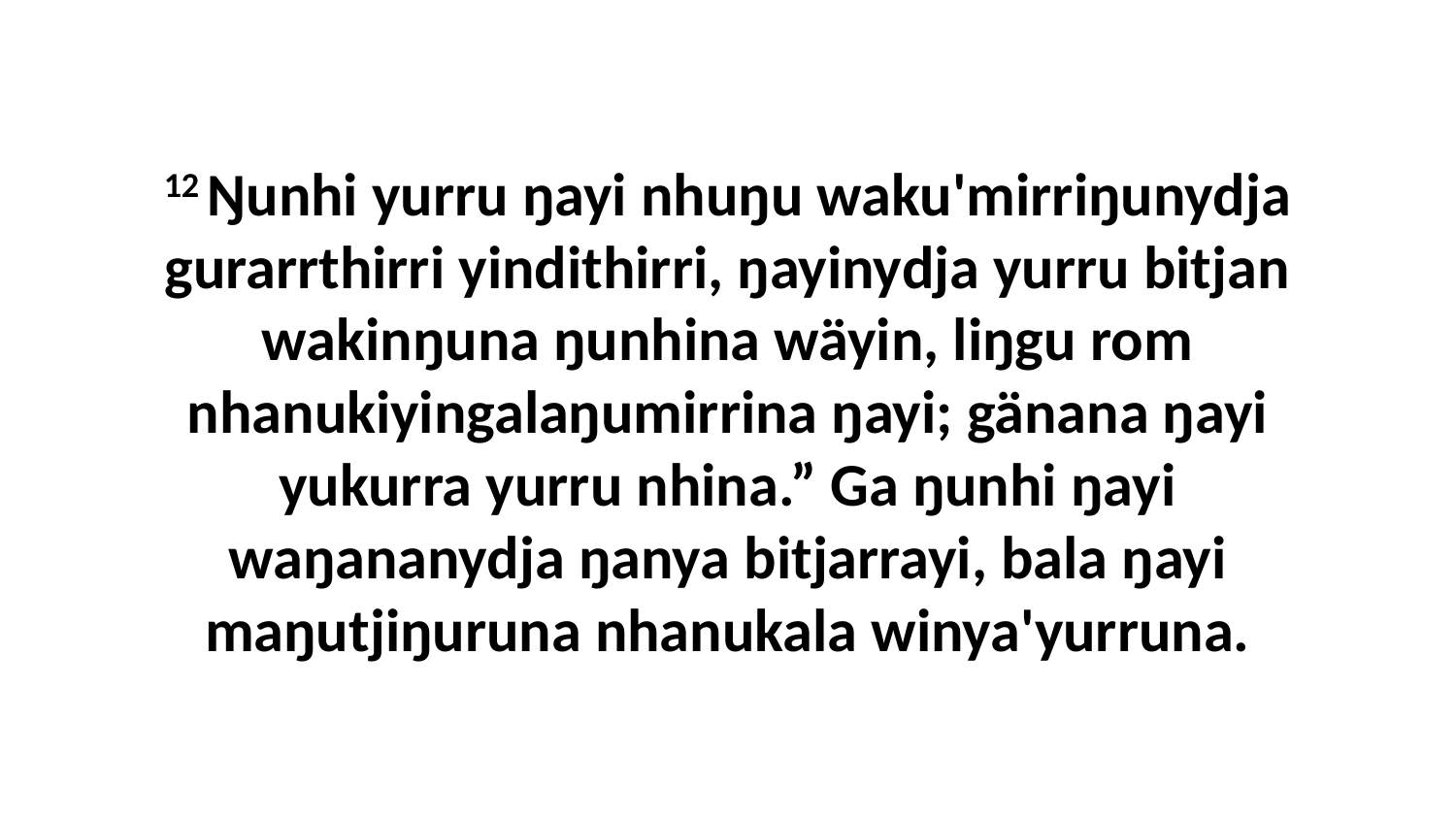

12 Ŋunhi yurru ŋayi nhuŋu waku'mirriŋunydja gurarrthirri yindithirri, ŋayinydja yurru bitjan wakinŋuna ŋunhina wäyin, liŋgu rom nhanukiyingalaŋumirrina ŋayi; gänana ŋayi yukurra yurru nhina.” Ga ŋunhi ŋayi waŋananydja ŋanya bitjarrayi, bala ŋayi maŋutjiŋuruna nhanukala winya'yurruna.